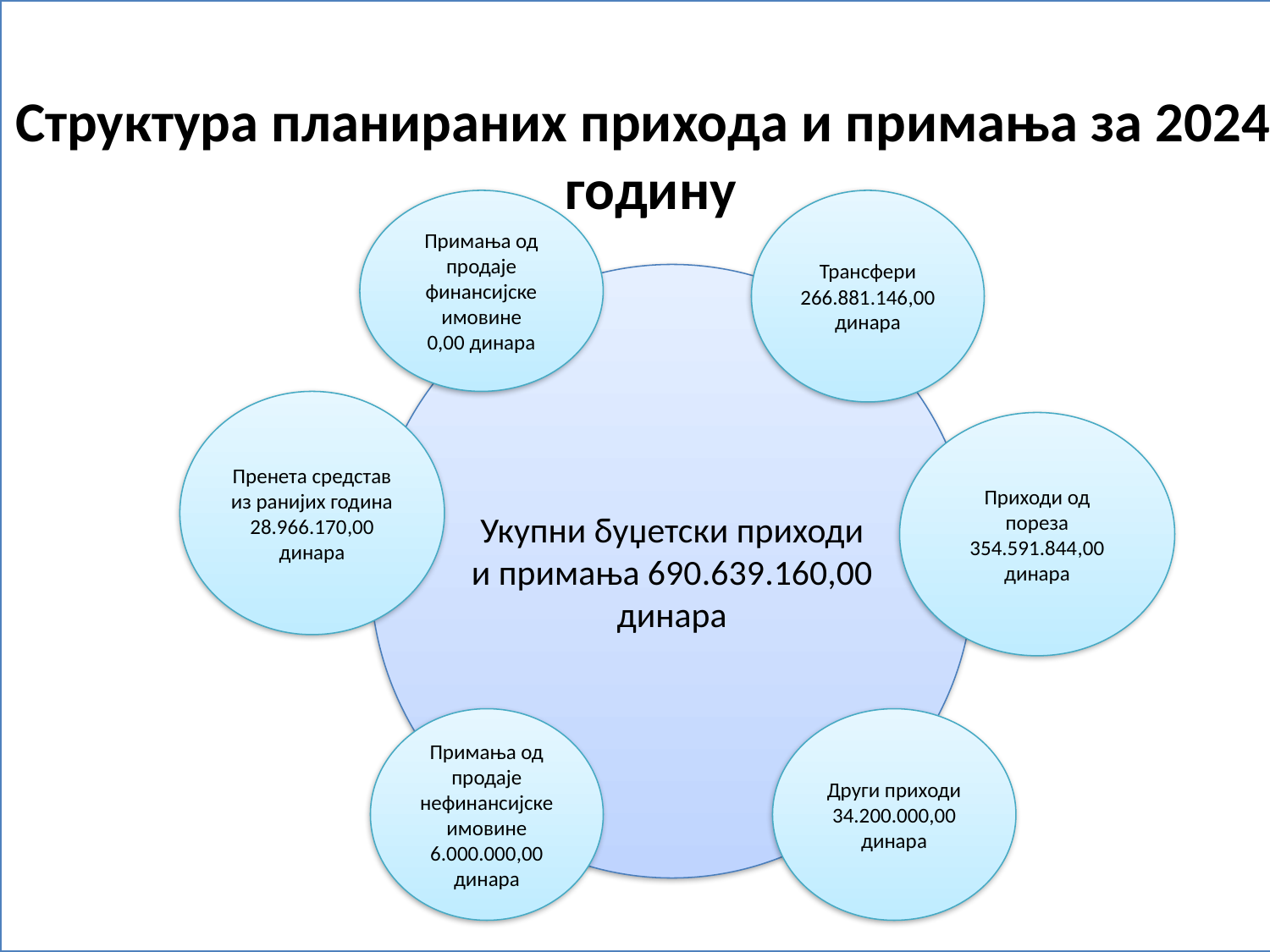

Структура планираних прихода и примања за 2024. годину
Примања од продаје финансијске имовине
0,00 динара
Трансфери
266.881.146,00 динара
Укупни буџетски приходи и примања 690.639.160,00 динара
#
Пренета средстав из ранијих година
28.966.170,00 динара
Приходи од пореза
354.591.844,00 динара
Примања од продаје нефинансијске имовине
6.000.000,00 динара
Други приходи
34.200.000,00 динара